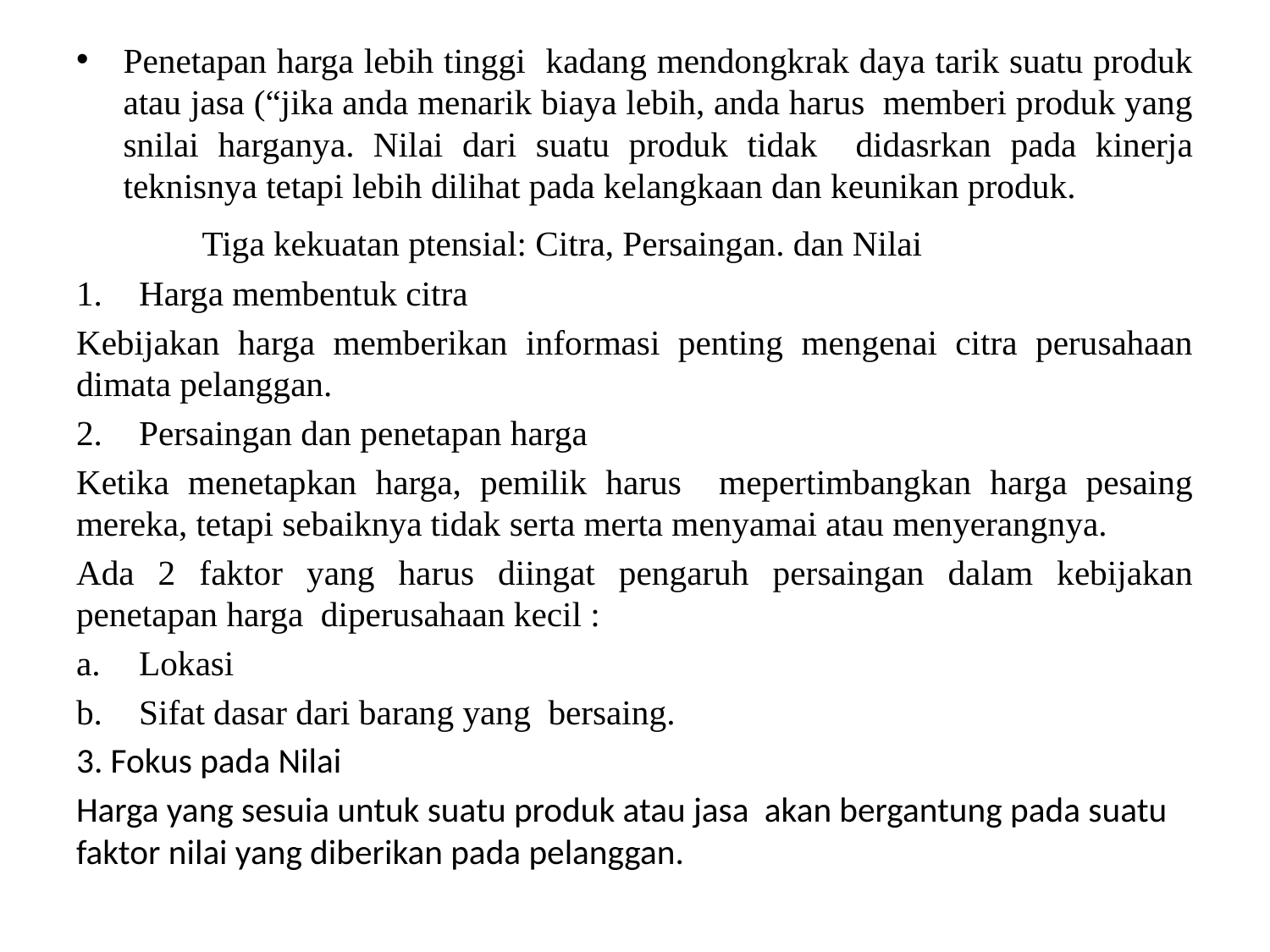

Penetapan harga lebih tinggi  kadang mendongkrak daya tarik suatu produk atau jasa (“jika anda menarik biaya lebih, anda harus  memberi produk yang snilai harganya. Nilai dari suatu produk tidak  didasrkan pada kinerja teknisnya tetapi lebih dilihat pada kelangkaan dan keunikan produk.
	Tiga kekuatan ptensial: Citra, Persaingan. dan Nilai
Harga membentuk citra
Kebijakan harga memberikan informasi penting mengenai citra perusahaan dimata pelanggan.
Persaingan dan penetapan harga
Ketika menetapkan harga, pemilik harus  mepertimbangkan harga pesaing mereka, tetapi sebaiknya tidak serta merta menyamai atau menyerangnya.
Ada 2 faktor yang harus diingat pengaruh persaingan dalam kebijakan penetapan harga  diperusahaan kecil :
Lokasi
Sifat dasar dari barang yang  bersaing.
3. Fokus pada Nilai
Harga yang sesuia untuk suatu produk atau jasa  akan bergantung pada suatu faktor nilai yang diberikan pada pelanggan.